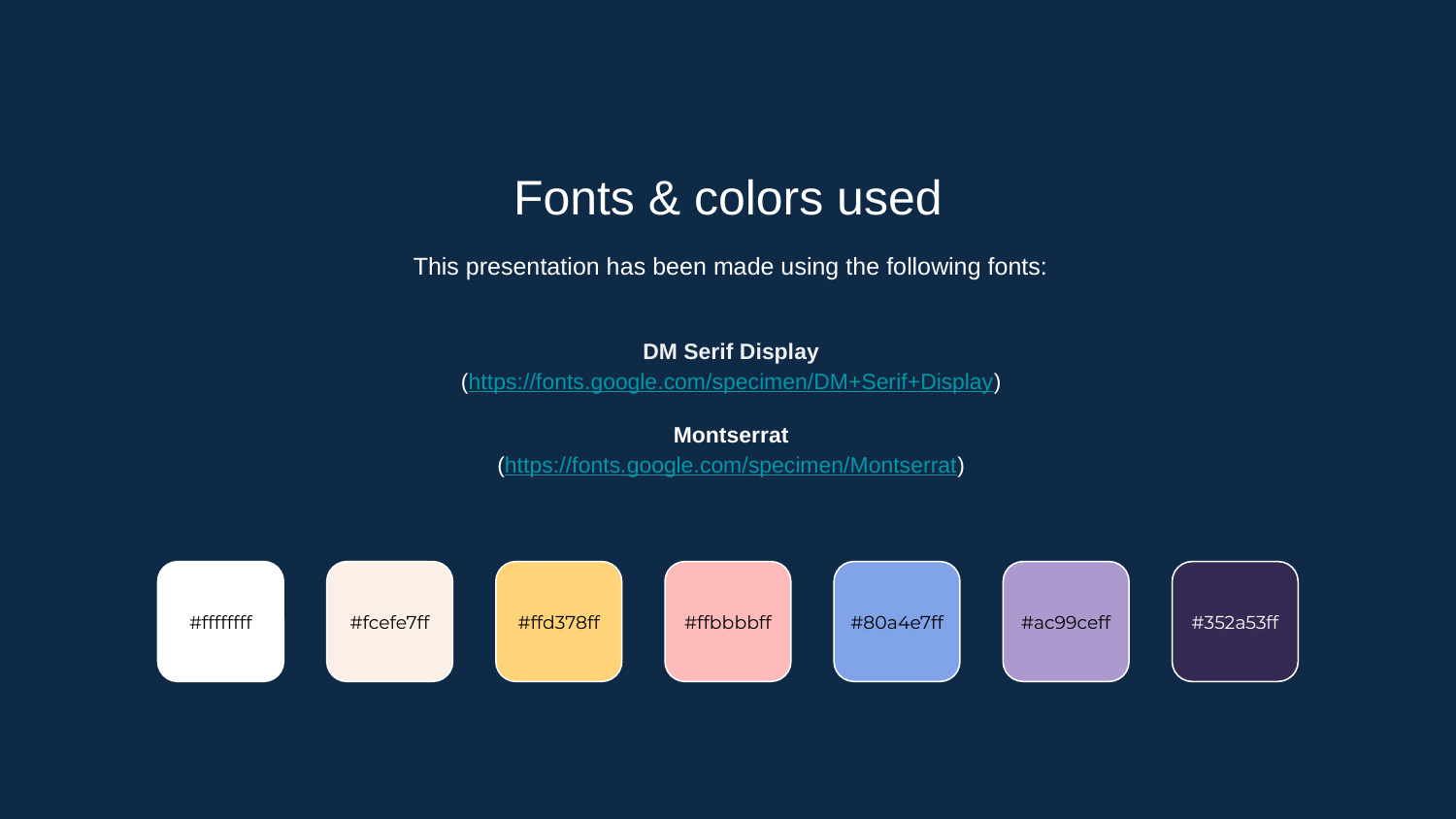

Fonts & colors used
This presentation has been made using the following fonts:

DM Serif Display
(https://fonts.google.com/specimen/DM+Serif+Display)

Montserrat
(https://fonts.google.com/specimen/Montserrat)

#ffffffff
#fcefe7ff
#ffd378ff
#ffbbbbff
#80a4e7ff
#ac99ceff
#352a53ff